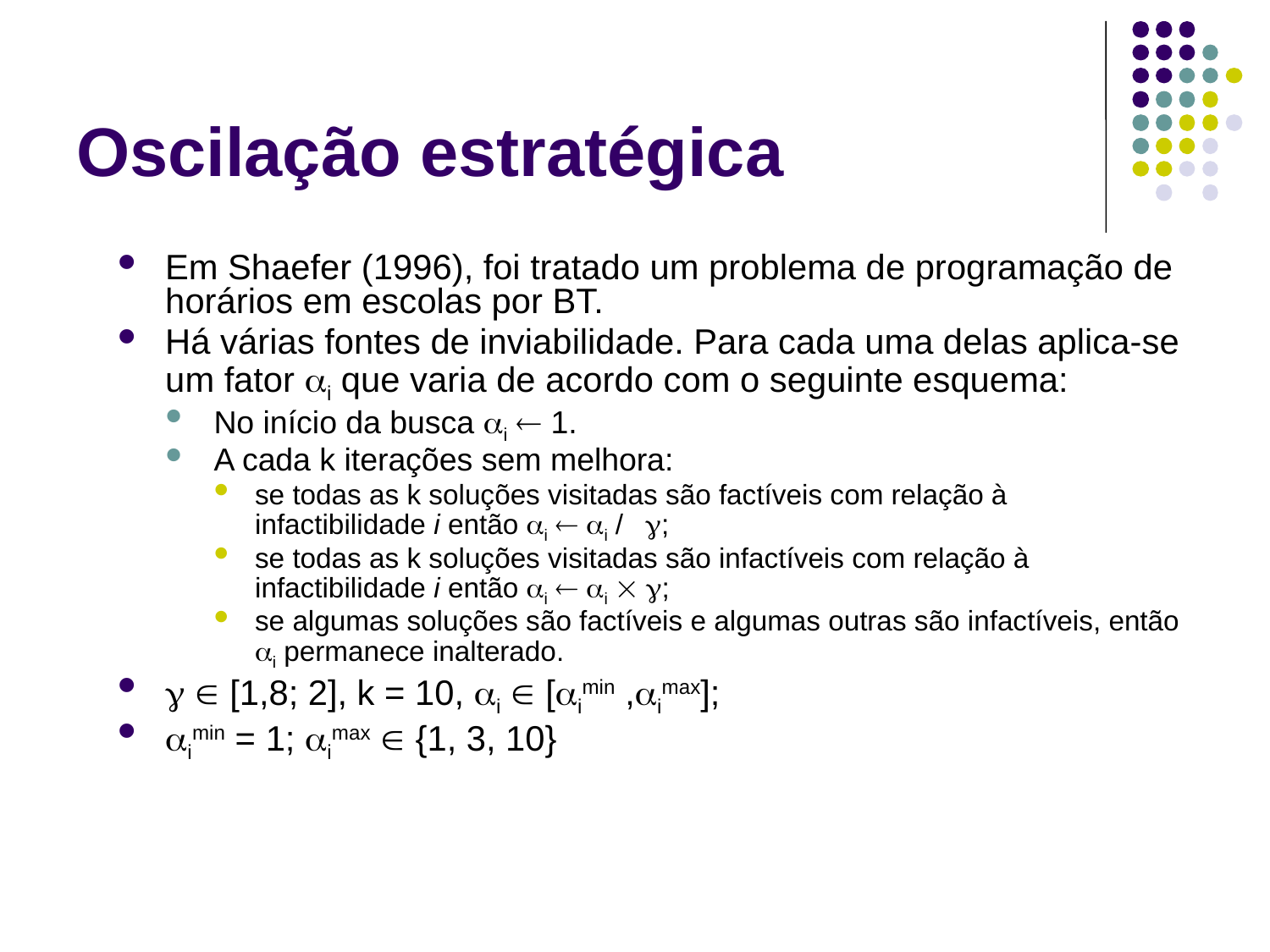

# Oscilação estratégica
Em Shaefer (1996), foi tratado um problema de programação de horários em escolas por BT.
Há várias fontes de inviabilidade. Para cada uma delas aplica-se um fator αi que varia de acordo com o seguinte esquema:
No início da busca αi ← 1.
A cada k iterações sem melhora:
se todas as k soluções visitadas são factíveis com relação à infactibilidade i então αi ← αi /  γ;
se todas as k soluções visitadas são infactíveis com relação à infactibilidade i então αi ← αi × γ;
se algumas soluções são factíveis e algumas outras são infactíveis, então αi permanece inalterado.
γ ∈ [1,8; 2], k = 10, αi ∈ [αimin ,αimax];
αimin = 1; αimax ∈ {1, 3, 10}